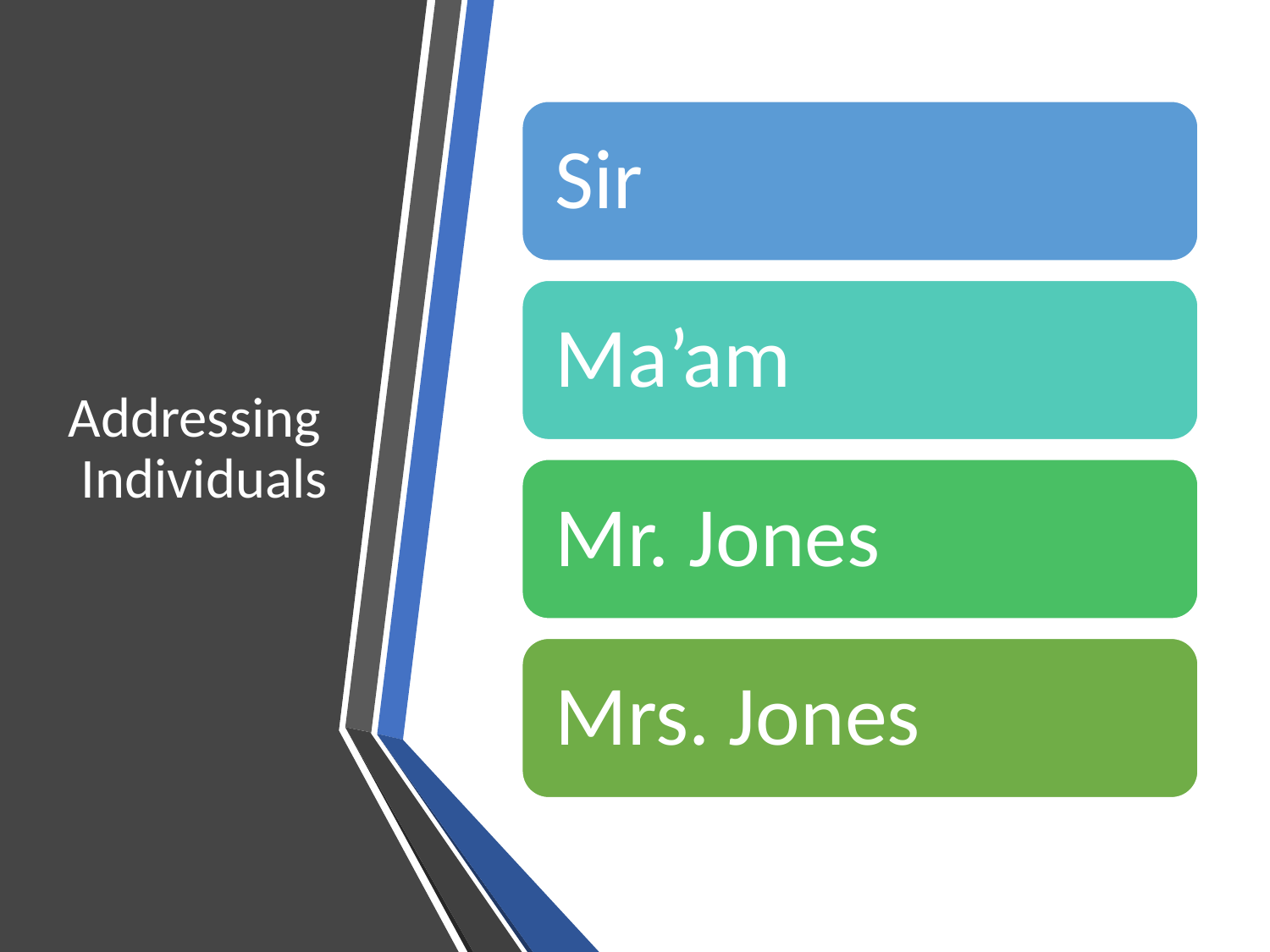

# Addressing  Individuals
Sir
Ma’am
Mr. Jones
Mrs. Jones